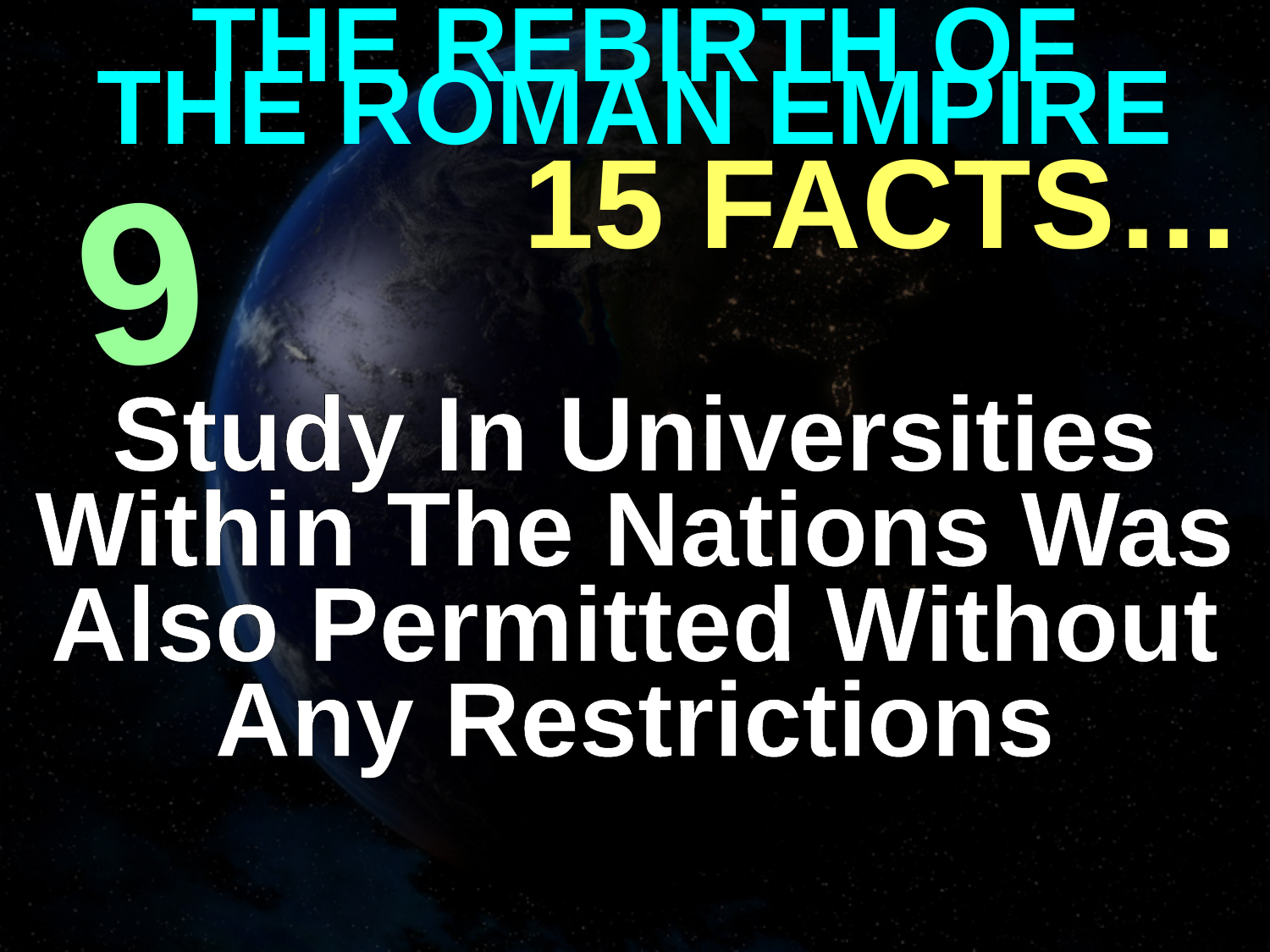

THE REBIRTH OF
THE ROMAN EMPIRE
15 FACTS…
9
Study In Universities Within The Nations Was Also Permitted Without Any Restrictions